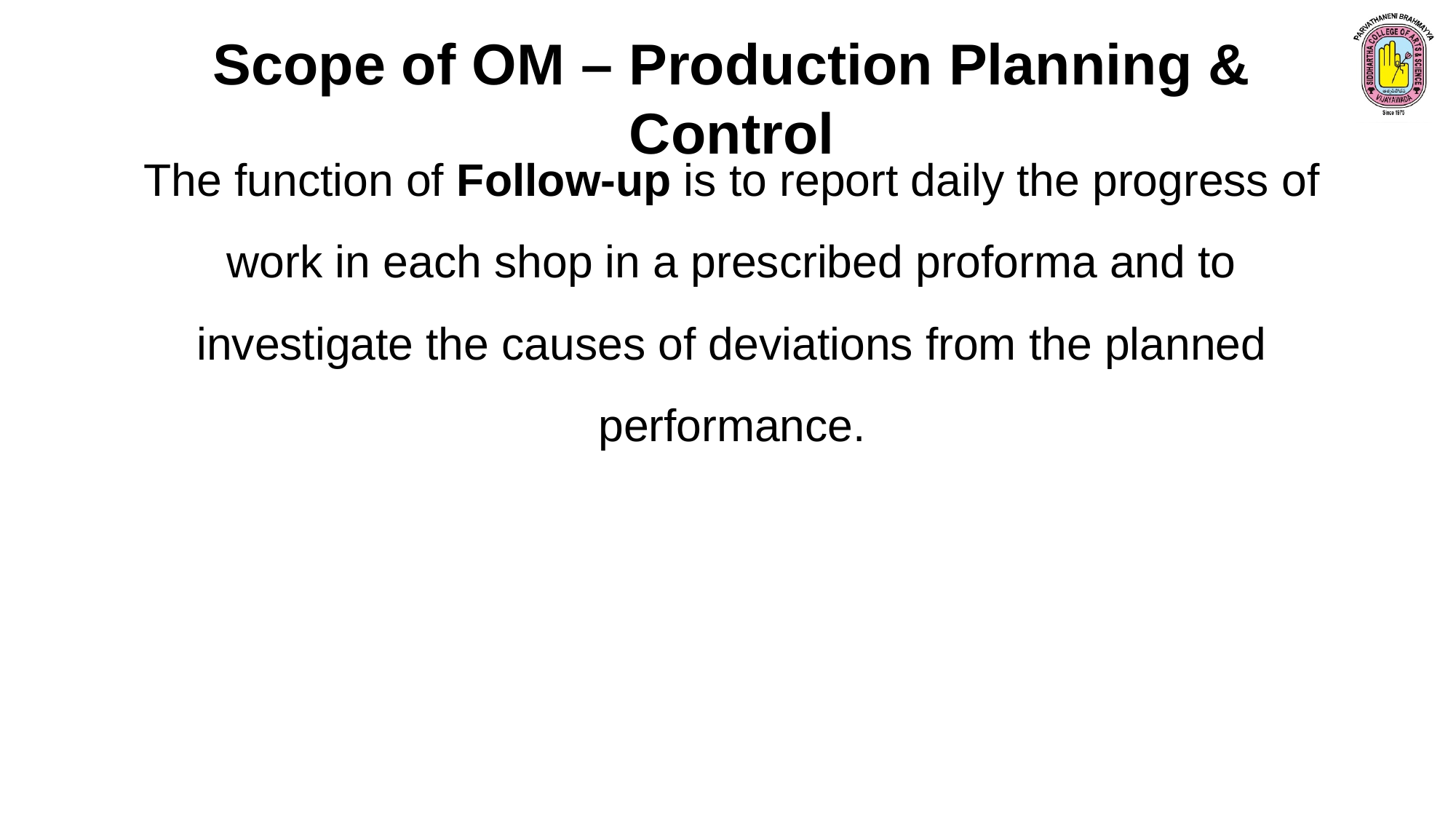

Scope of OM – Production Planning & Control
The function of Follow-up is to report daily the progress of work in each shop in a prescribed proforma and to investigate the causes of deviations from the planned performance.